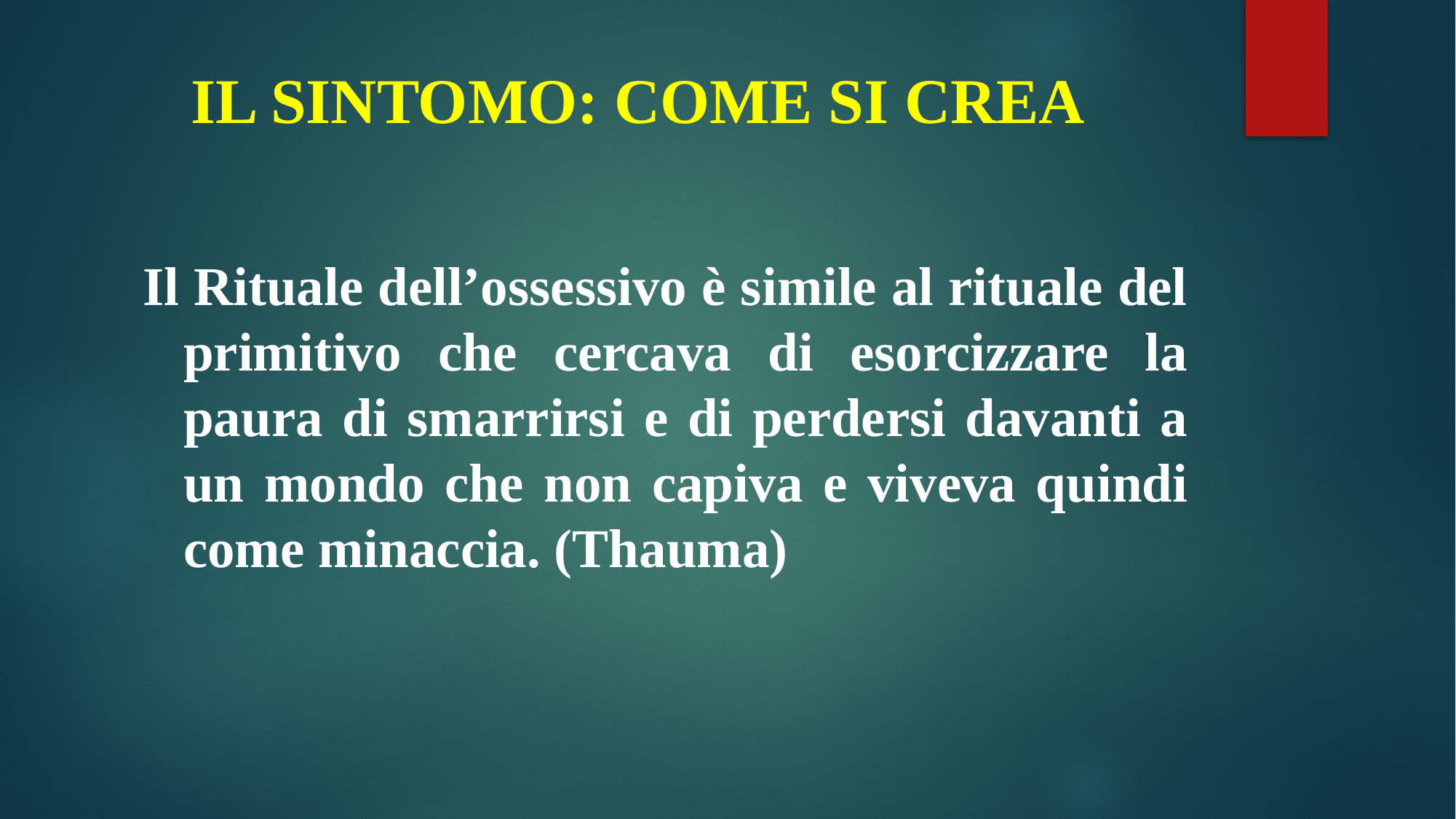

# IL SINTOMO: COME SI CREA
Il Rituale dell’ossessivo è simile al rituale del primitivo che cercava di esorcizzare la paura di smarrirsi e di perdersi davanti a un mondo che non capiva e viveva quindi come minaccia. (Thauma)